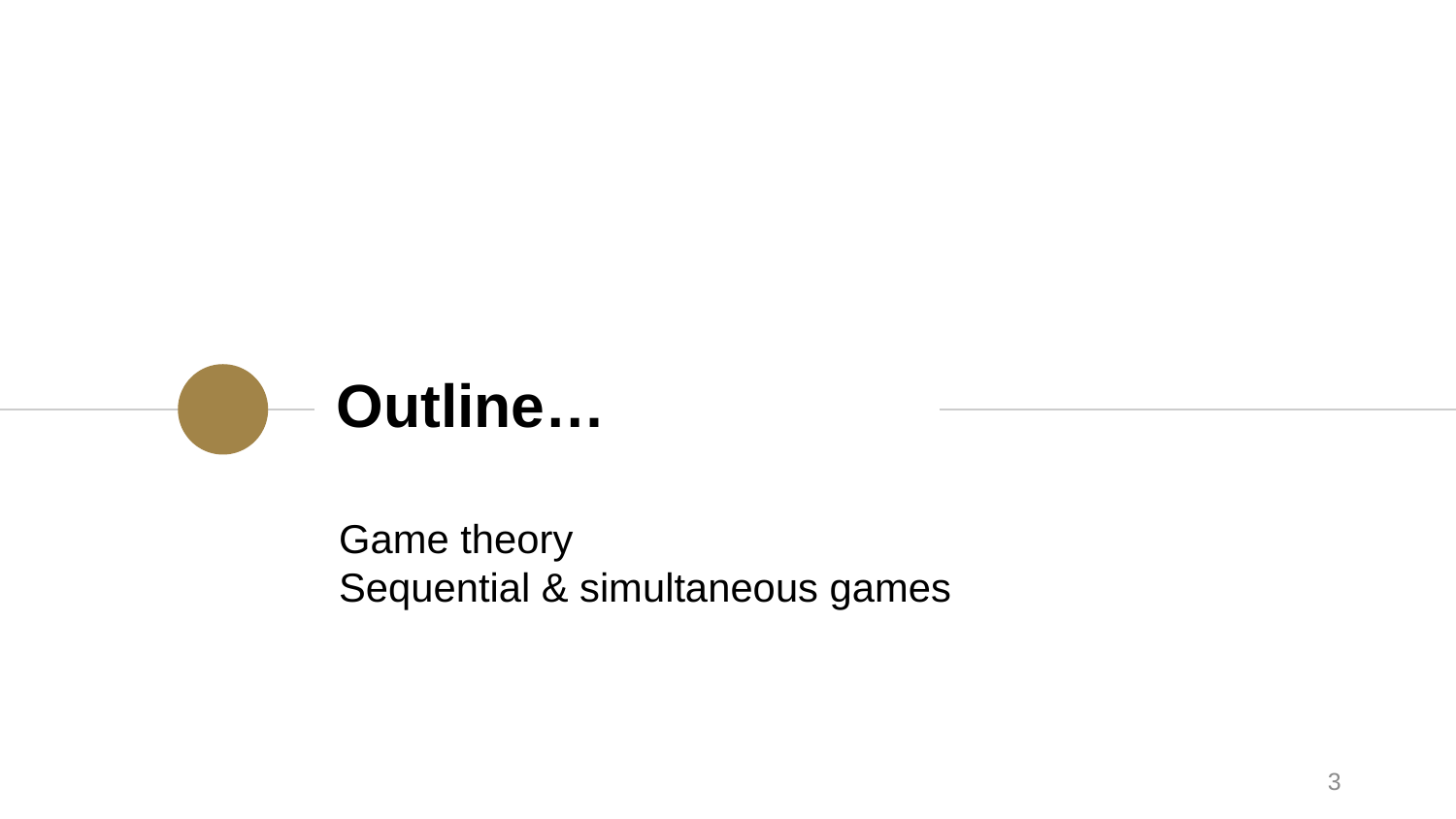

# Outline…
Game theory
Sequential & simultaneous games
3